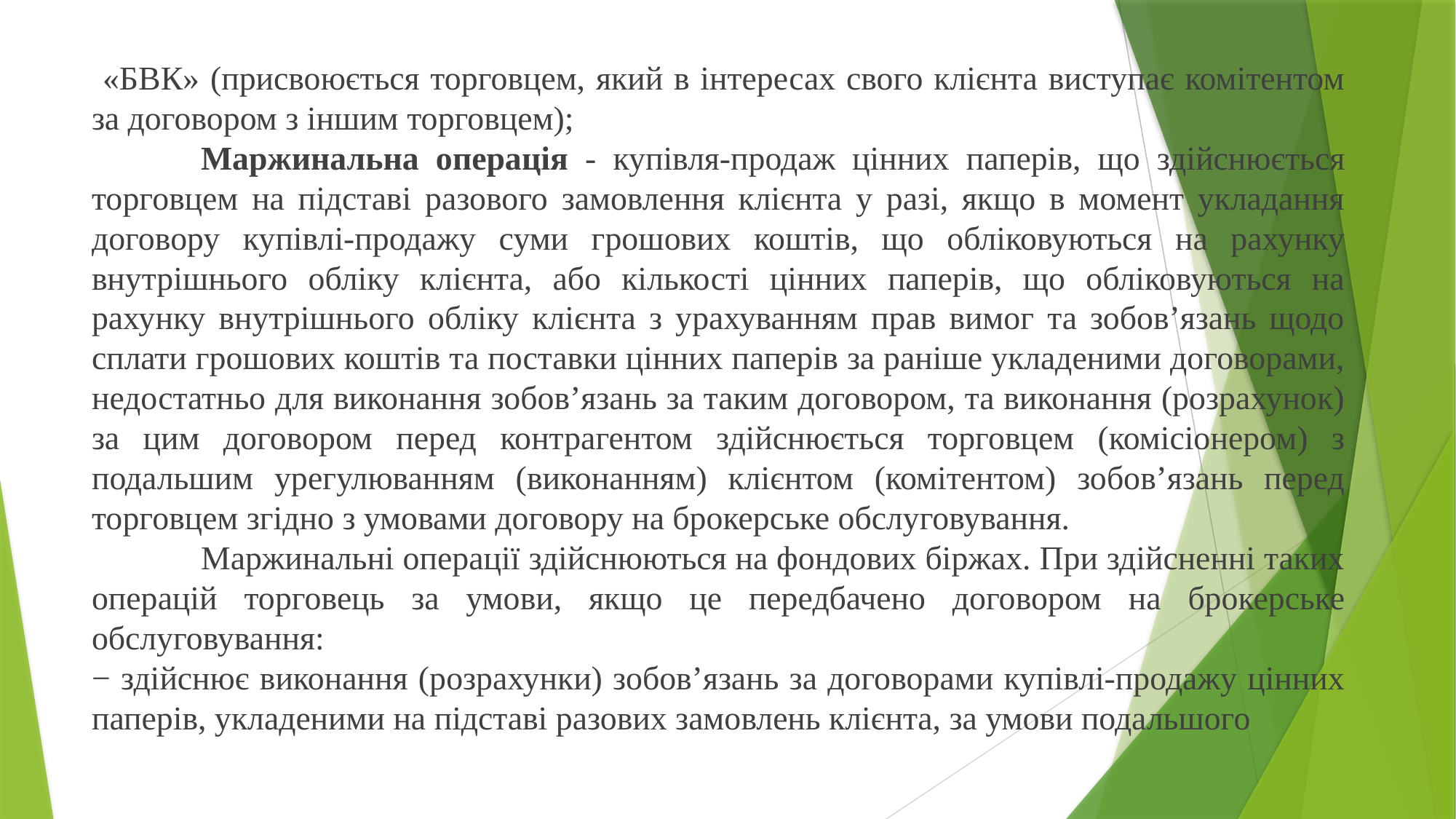

«БВК» (присвоюється торговцем, який в інтересах свого клієнта виступає комітентом за договором з іншим торговцем);
	Маржинальна операція - купівля-продаж цінних паперів, що здійснюється торговцем на підставі разового замовлення клієнта у разі, якщо в момент укладання договору купівлі-продажу суми грошових коштів, що обліковуються на рахунку внутрішнього обліку клієнта, або кількості цінних паперів, що обліковуються на рахунку внутрішнього обліку клієнта з урахуванням прав вимог та зобов’язань щодо сплати грошових коштів та поставки цінних паперів за раніше укладеними договорами, недостатньо для виконання зобов’язань за таким договором, та виконання (розрахунок) за цим договором перед контрагентом здійснюється торговцем (комісіонером) з подальшим урегулюванням (виконанням) клієнтом (комітентом) зобов’язань перед торговцем згідно з умовами договору на брокерське обслуговування.
	Маржинальні операції здійснюються на фондових біржах. При здійсненні таких операцій торговець за умови, якщо це передбачено договором на брокерське обслуговування:
− здійснює виконання (розрахунки) зобов’язань за договорами купівлі-продажу цінних паперів, укладеними на підставі разових замовлень клієнта, за умови подальшого